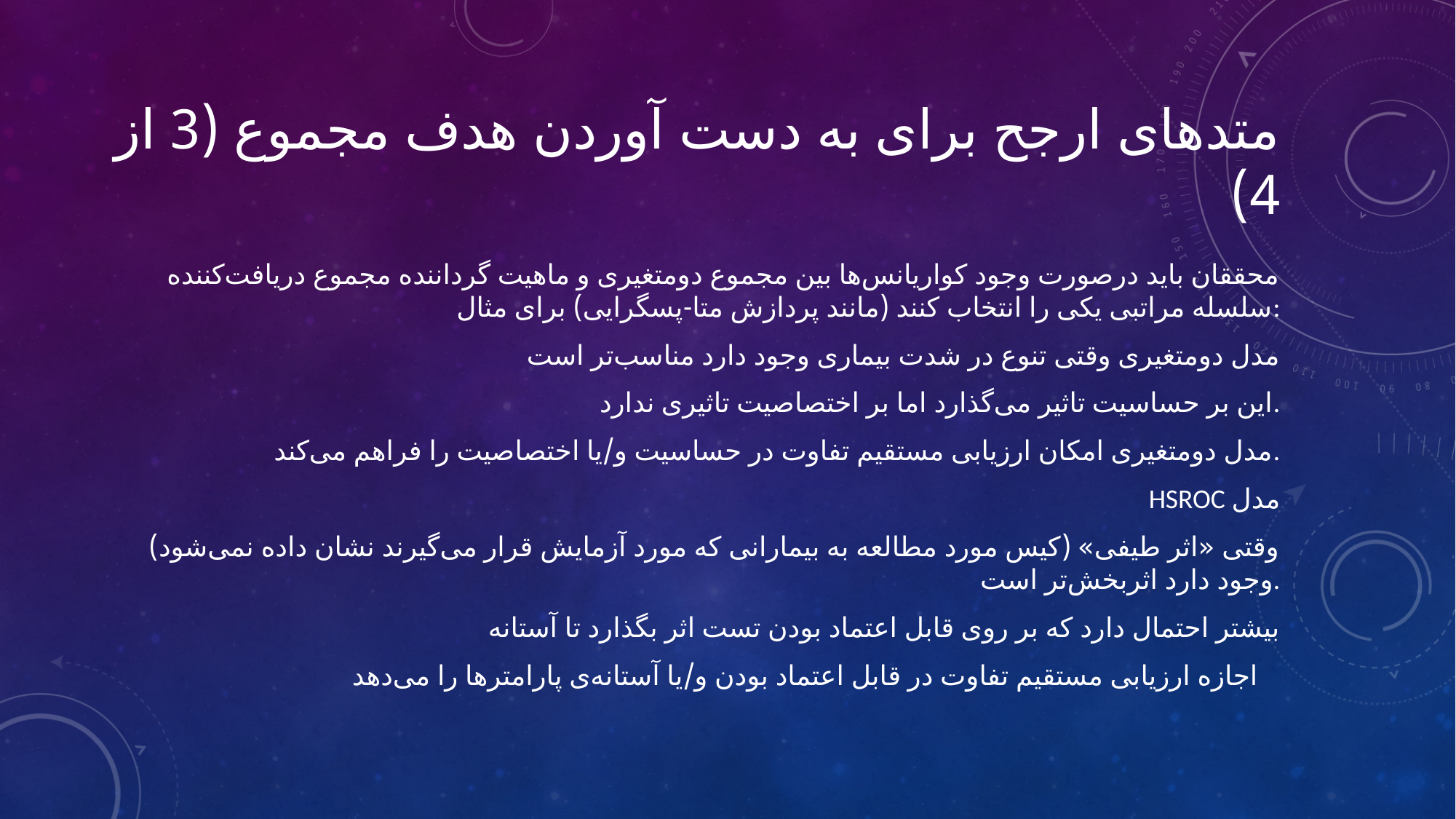

# متدهای ارجح برای به دست آوردن هدف مجموع (3 از 4)
محققان باید درصورت وجود کواریانس‌ها بین مجموع دومتغیری و ماهیت گرداننده مجموع دریافت‌کننده سلسله مراتبی یکی را انتخاب کنند (مانند پردازش متا-پسگرایی) برای مثال:
مدل دومتغیری وقتی تنوع در شدت بیماری وجود دارد مناسب‌تر است
       این بر حساسیت تاثیر می‌گذارد اما بر اختصاصیت تاثیری ندارد.
       مدل دومتغیری امکان ارزیابی مستقیم تفاوت در حساسیت و/یا اختصاصیت را فراهم می‌کند.
 HSROC مدل
وقتی «اثر طیفی» (کیس مورد مطالعه به بیمارانی که مورد آزمایش قرار می‌گیرند نشان داده نمی‌شود) وجود دارد اثربخش‌تر است.
      بیشتر احتمال دارد که بر روی قابل اعتماد بودن تست اثر بگذارد تا آستانه
     اجازه ارزیابی مستقیم تفاوت در قابل اعتماد بودن و/یا آستانه‌ی پارامترها را می‌دهد